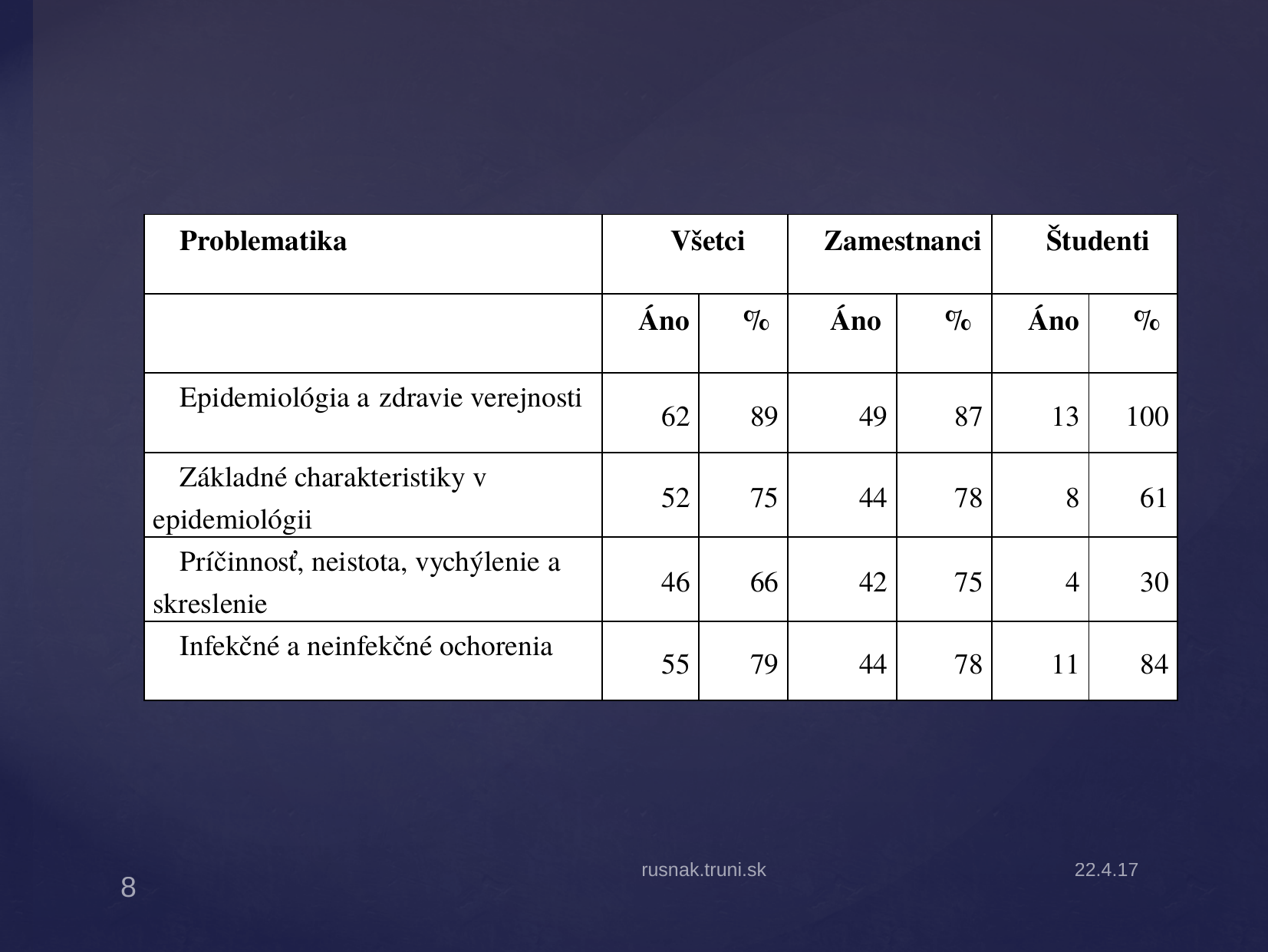

| Problematika | Všetci |  | Zamestnanci |  | Študenti |  |
| --- | --- | --- | --- | --- | --- | --- |
|  | Áno | % | Áno | % | Áno | % |
| Epidemiológia a zdravie verejnosti | 62 | 89 | 49 | 87 | 13 | 100 |
| Základné charakteristiky v epidemiológii | 52 | 75 | 44 | 78 | 8 | 61 |
| Príčinnosť, neistota, vychýlenie a skreslenie | 46 | 66 | 42 | 75 | 4 | 30 |
| Infekčné a neinfekčné ochorenia | 55 | 79 | 44 | 78 | 11 | 84 |
rusnak.truni.sk
22.4.17
8